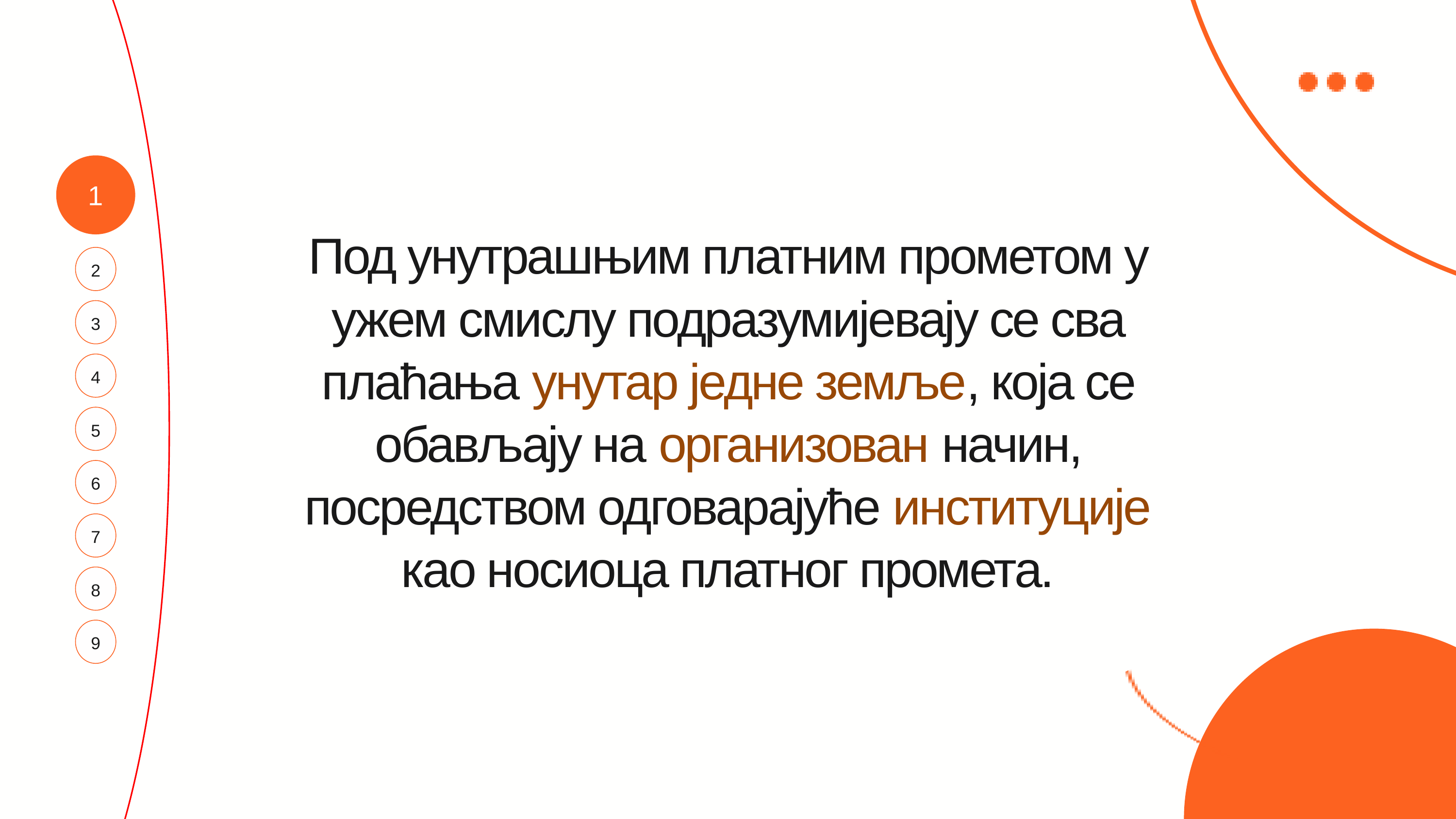

1
Под унутрашњим платним прометом у ужем смислу подразумијевају се сва плаћања унутар једне земље, која се обављају на организован начин, посредством одговарајуће институције
као носиоца платног промета.

2

3

4

5

6

7

8

9